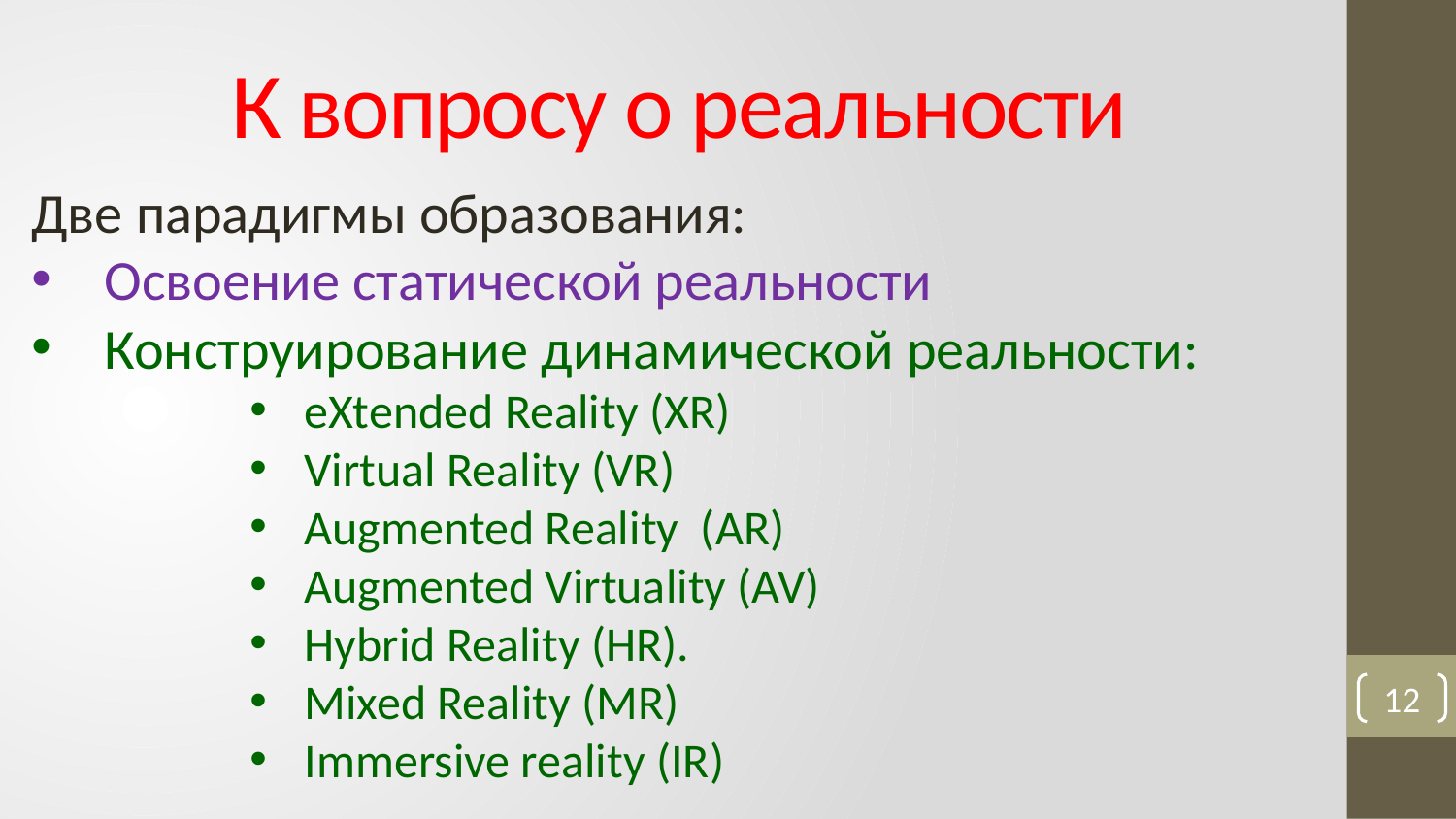

# К вопросу о реальности
Две парадигмы образования:
Освоение статической реальности
Конструирование динамической реальности:
eXtended Reality (XR)
Virtual Reality (VR)
Augmented Reality  (AR)
Augmented Virtuality (AV)
Hybrid Reality (HR).
Mixed Reality (MR)
Immersive reality (IR)
12